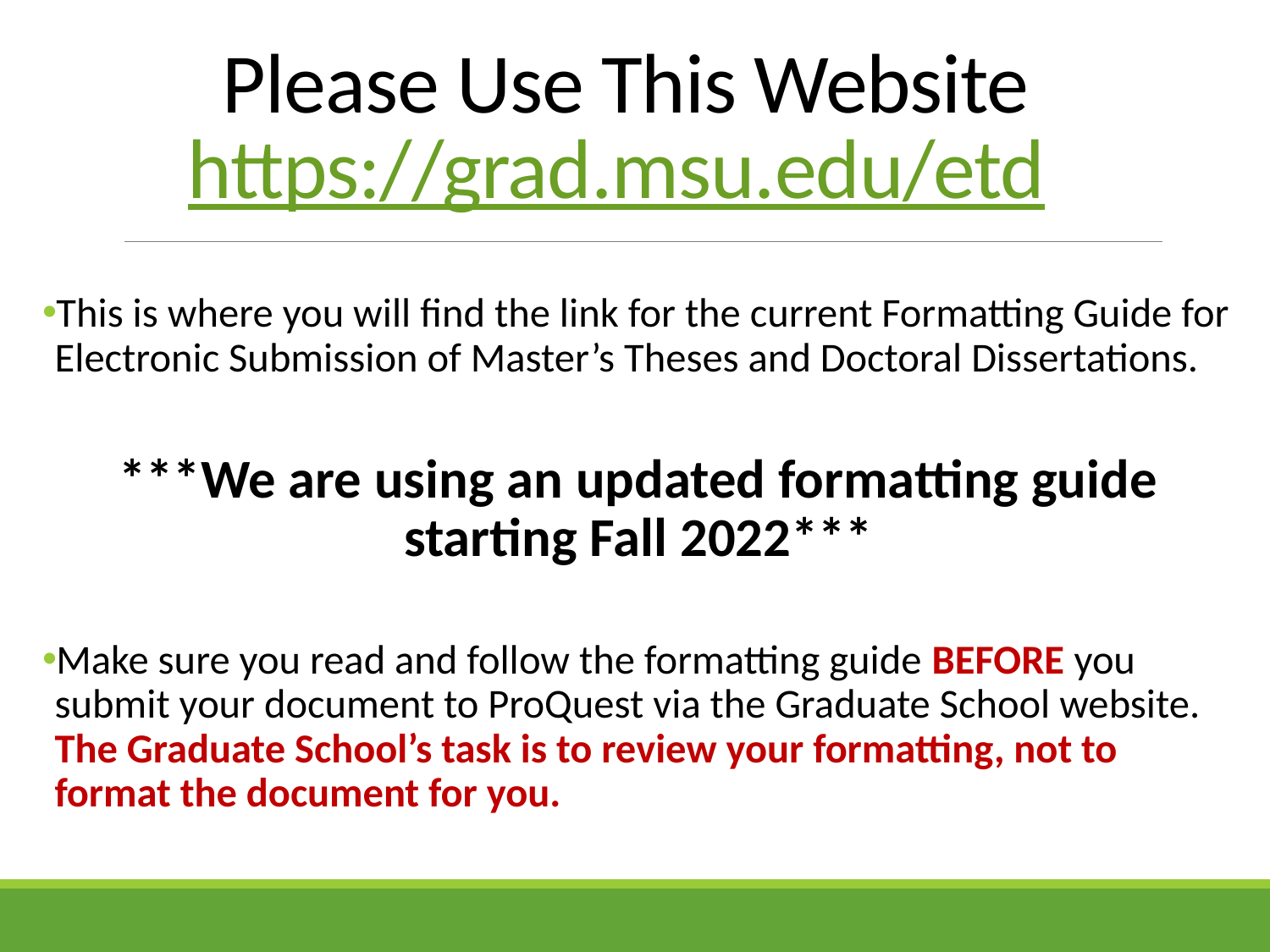

# Please Use This Website https://grad.msu.edu/etd
This is where you will find the link for the current Formatting Guide for Electronic Submission of Master’s Theses and Doctoral Dissertations.

***We are using an updated formatting guide starting Fall 2022***

Make sure you read and follow the formatting guide BEFORE you submit your document to ProQuest via the Graduate School website.  The Graduate School’s task is to review your formatting, not to format the document for you.